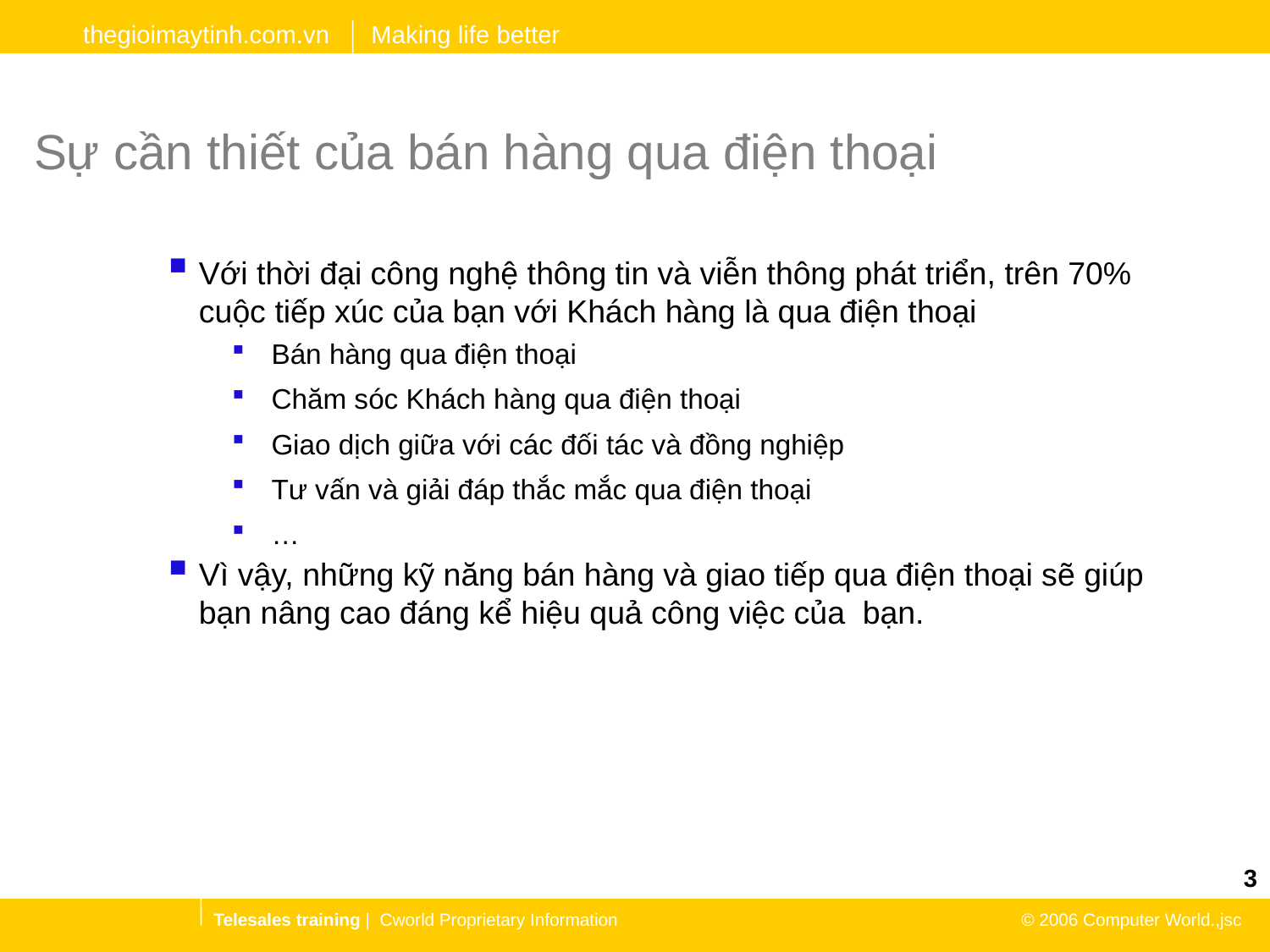

# Sự cần thiết của bán hàng qua điện thoại
Với thời đại công nghệ thông tin và viễn thông phát triển, trên 70% cuộc tiếp xúc của bạn với Khách hàng là qua điện thoại
Bán hàng qua điện thoại
Chăm sóc Khách hàng qua điện thoại
Giao dịch giữa với các đối tác và đồng nghiệp
Tư vấn và giải đáp thắc mắc qua điện thoại
…
Vì vậy, những kỹ năng bán hàng và giao tiếp qua điện thoại sẽ giúp bạn nâng cao đáng kể hiệu quả công việc của  bạn.
3